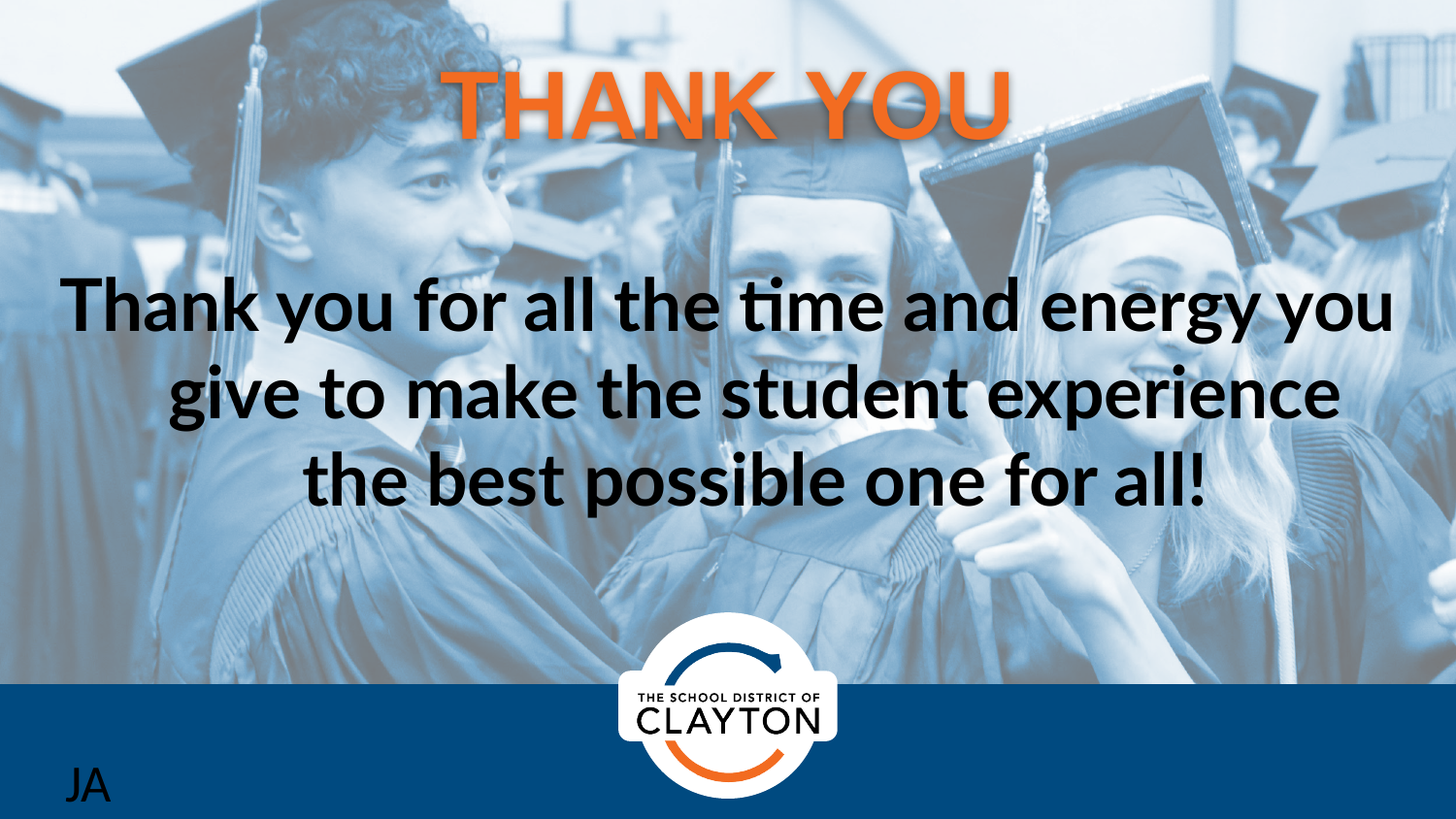

THANK YOU

Thank you for all the time and energy you give to make the student experience the best possible one for all!
JA